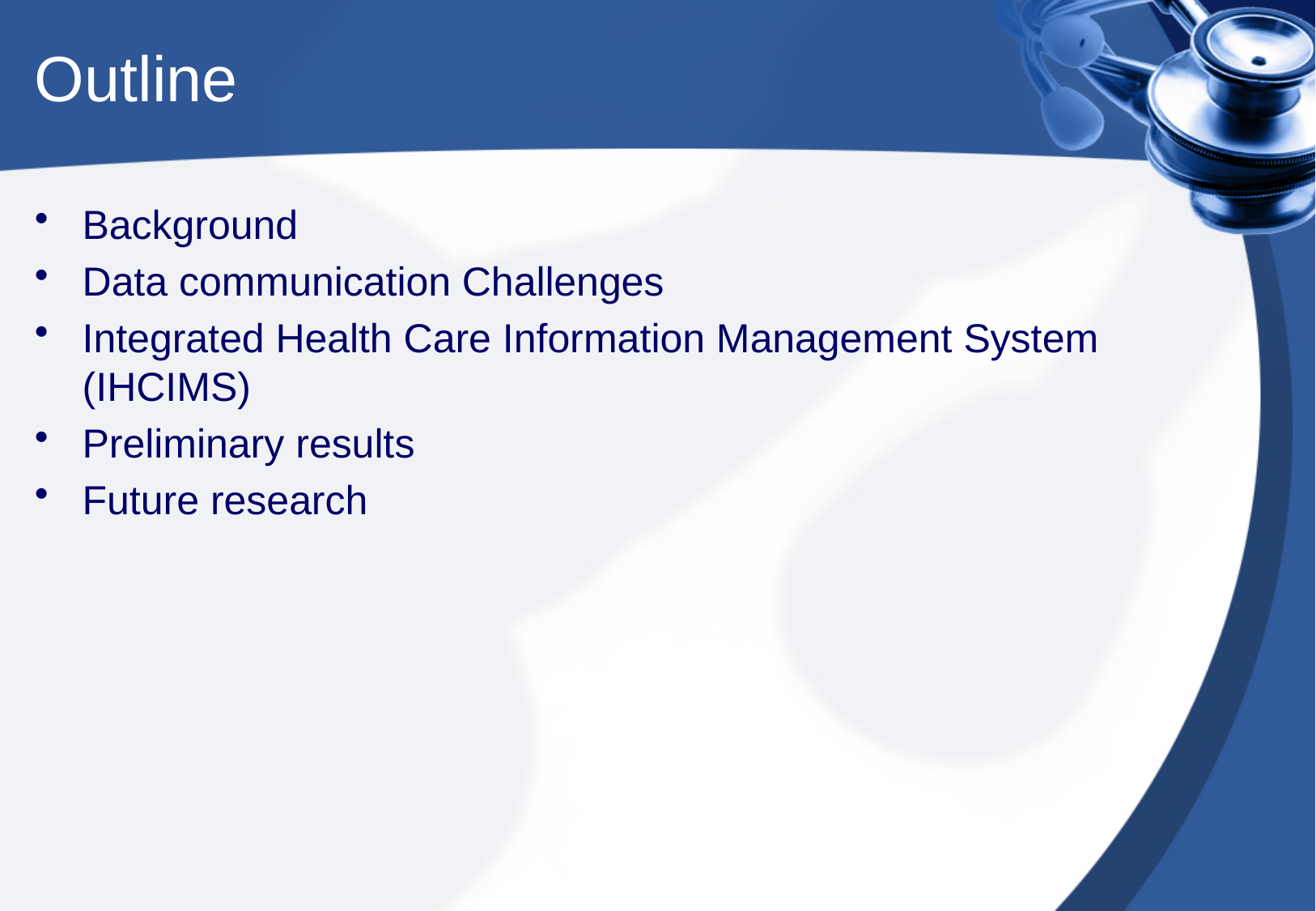

# Outline
Background
Data communication Challenges
Integrated Health Care Information Management System (IHCIMS)
Preliminary results
Future research